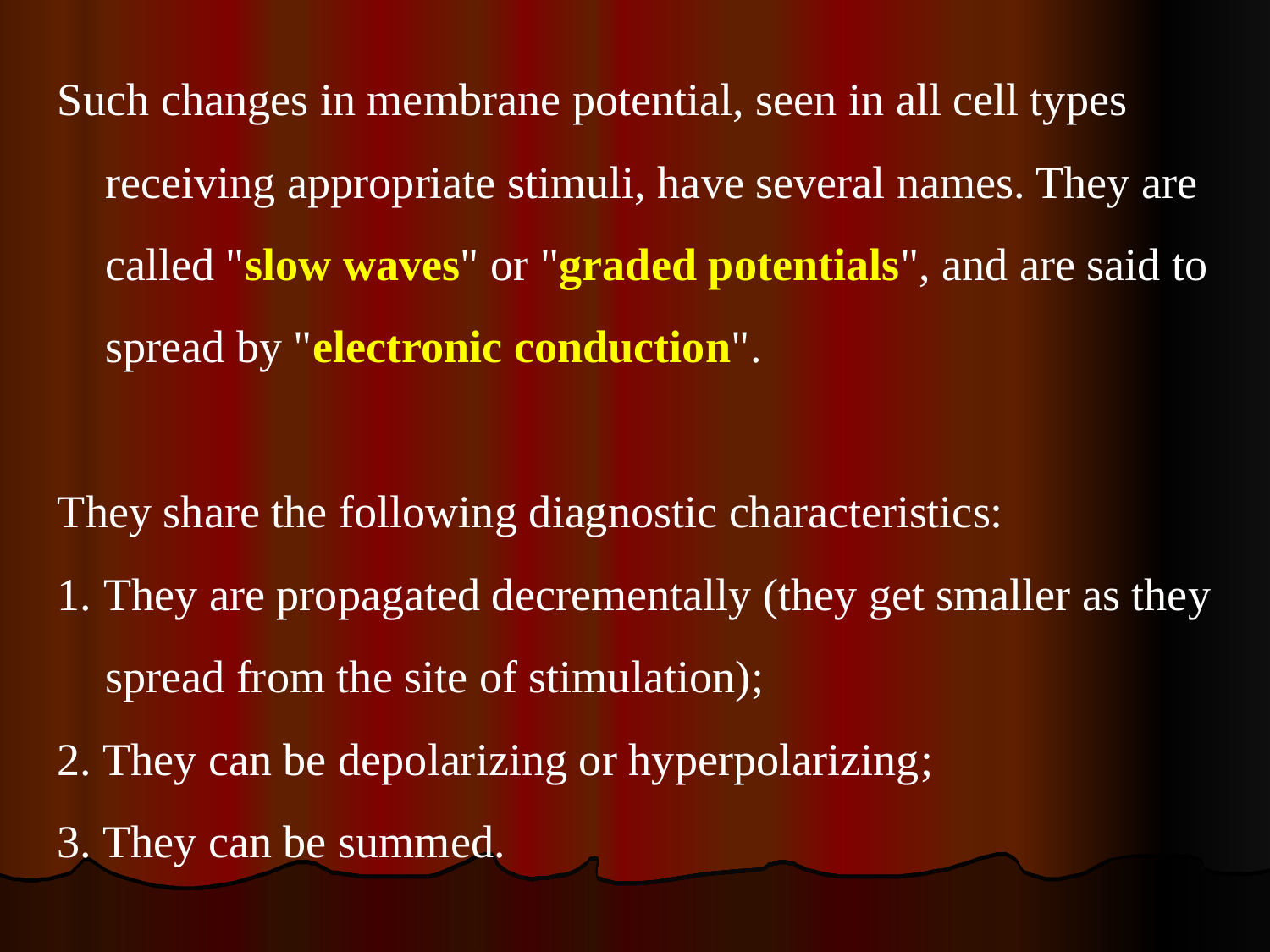

Such changes in membrane potential, seen in all cell types receiving appropriate stimuli, have several names. They are called "slow waves" or "graded potentials", and are said to spread by "electronic conduction".

They share the following diagnostic characteristics:
1. They are propagated decrementally (they get smaller as they spread from the site of stimulation);
2. They can be depolarizing or hyperpolarizing;
3. They can be summed.